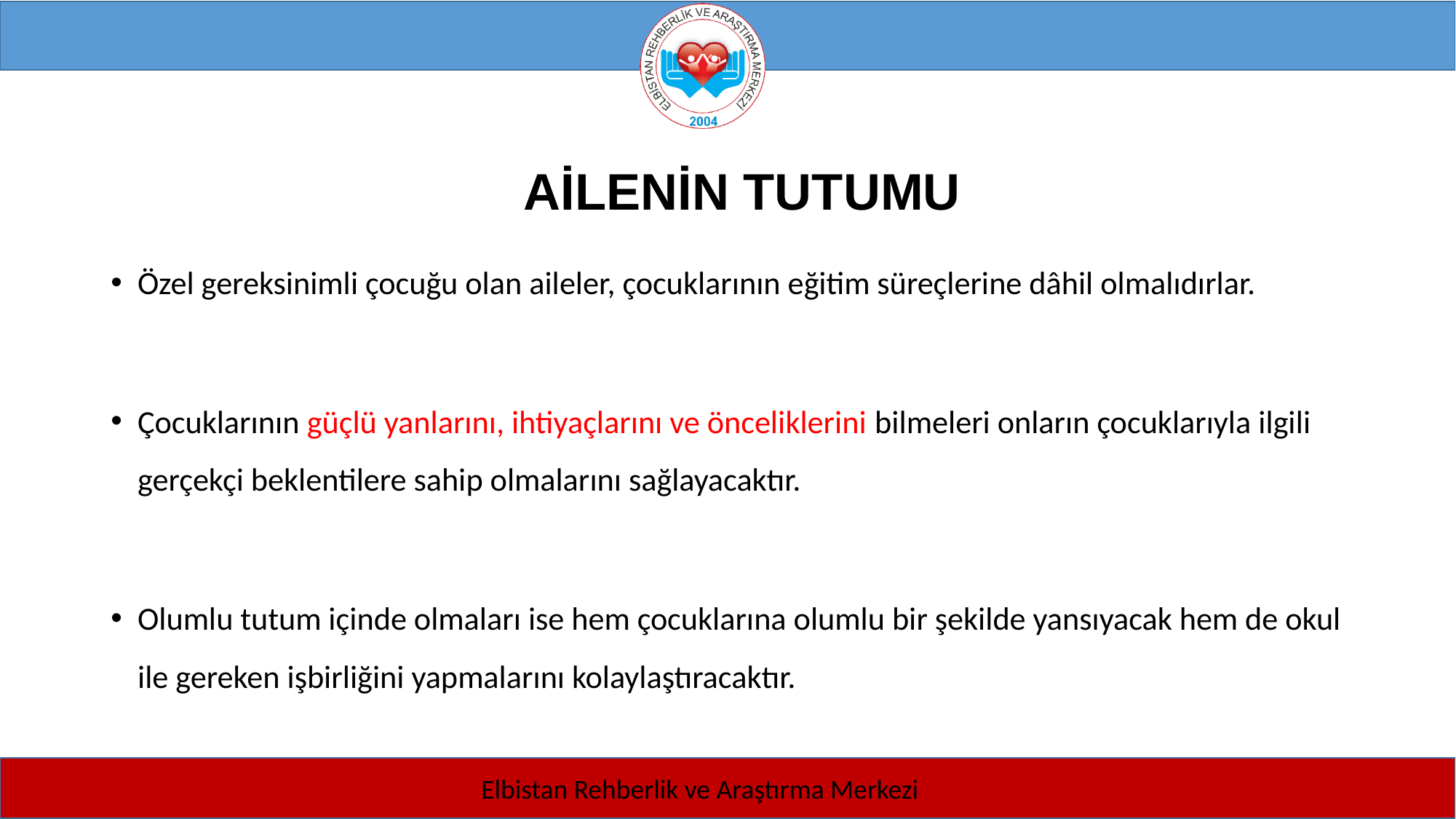

# AİLENİN TUTUMU
Özel gereksinimli çocuğu olan aileler, çocuklarının eğitim süreçlerine dâhil olmalıdırlar.

Çocuklarının güçlü yanlarını, ihtiyaçlarını ve önceliklerini bilmeleri onların çocuklarıyla ilgili gerçekçi beklentilere sahip olmalarını sağlayacaktır.

Olumlu tutum içinde olmaları ise hem çocuklarına olumlu bir şekilde yansıyacak hem de okul ile gereken işbirliğini yapmalarını kolaylaştıracaktır.